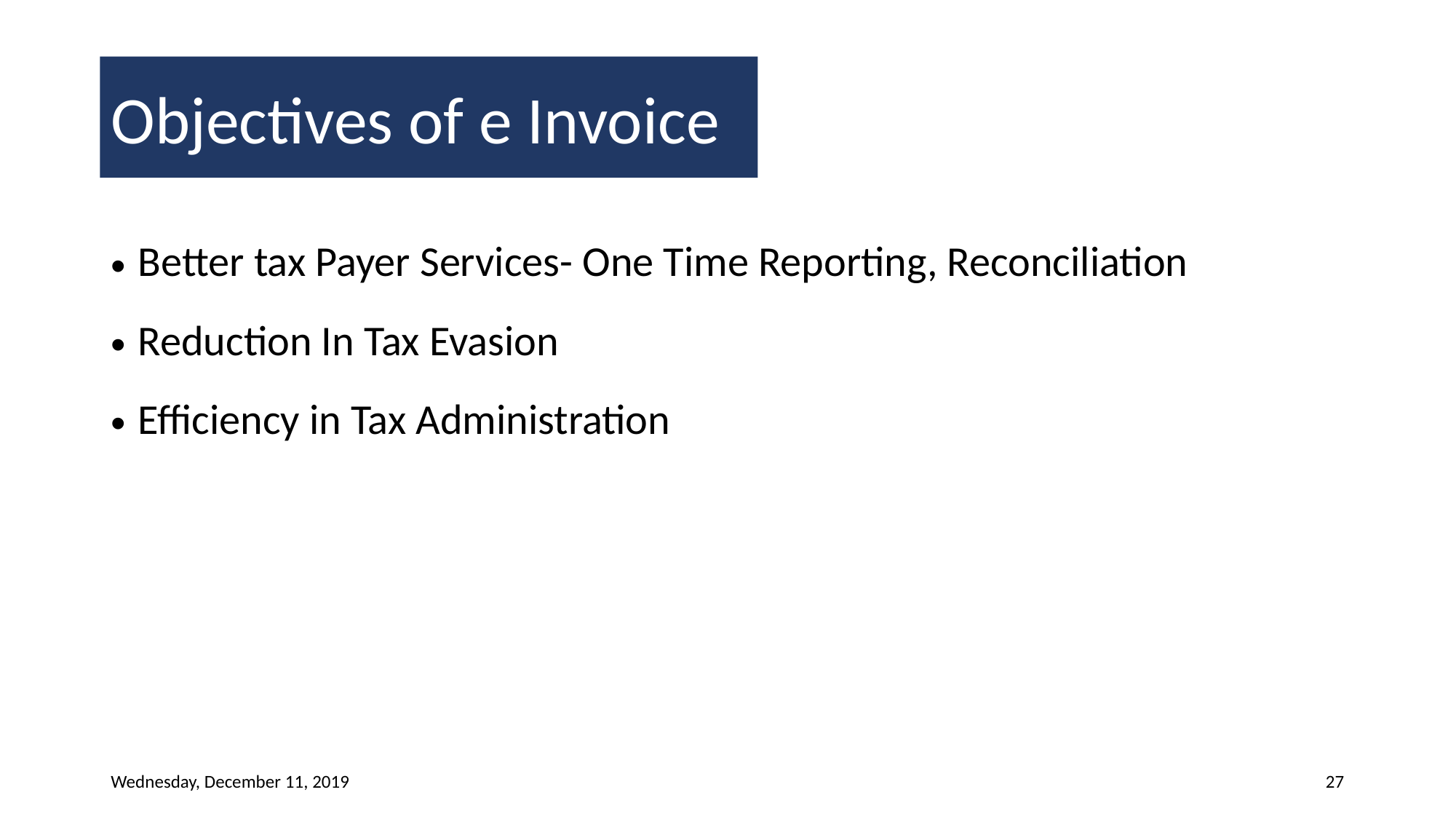

Objectives of e Invoice
Better tax Payer Services- One Time Reporting, Reconciliation
Reduction In Tax Evasion
Efficiency in Tax Administration

Wednesday, December 11, 2019
27